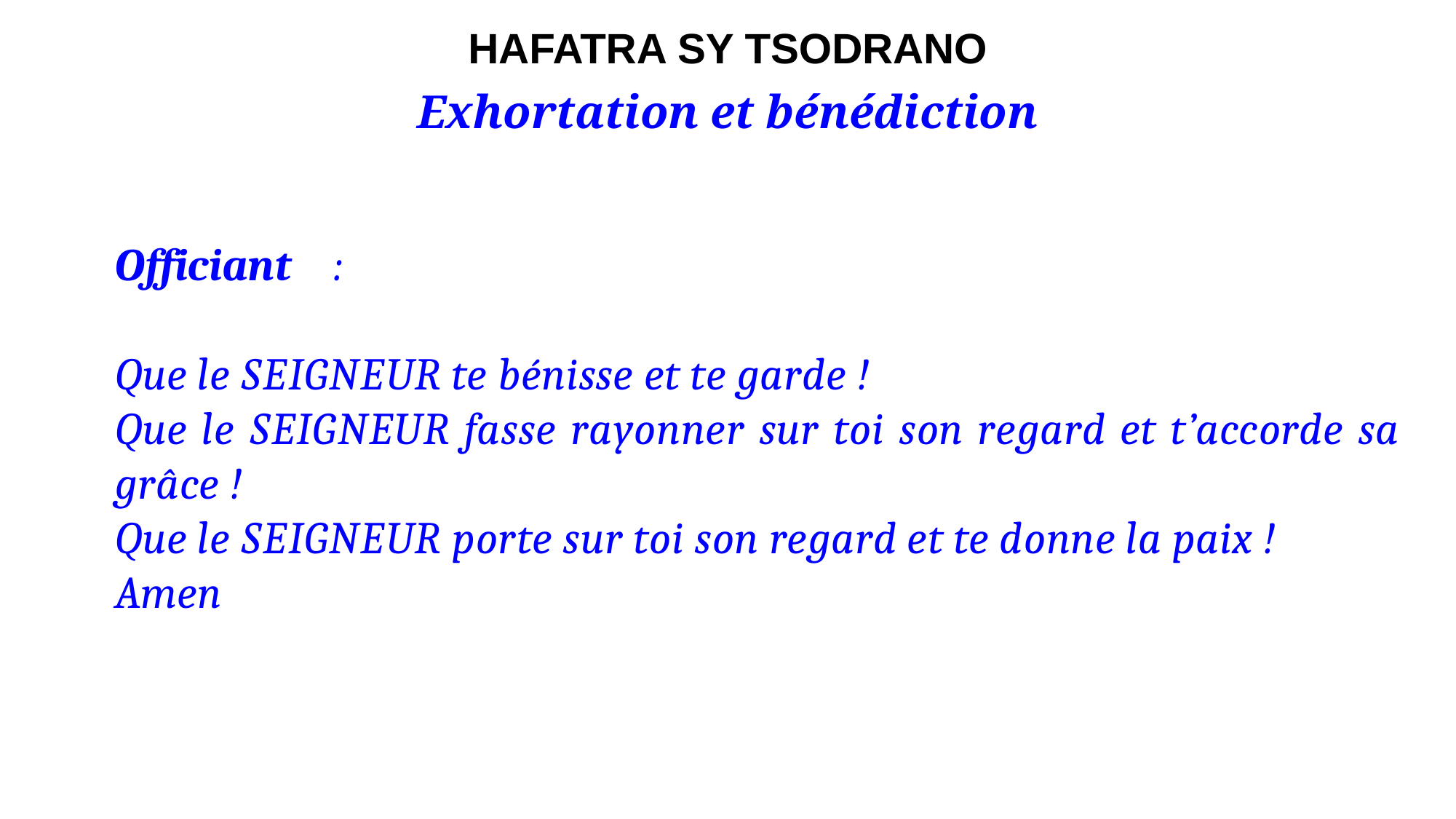

HAFATRA SY TSODRANO
Exhortation et bénédiction

Officiant	:

Que le SEIGNEUR te bénisse et te garde !
Que le SEIGNEUR fasse rayonner sur toi son regard et t’accorde sa grâce !
Que le SEIGNEUR porte sur toi son regard et te donne la paix !
Amen